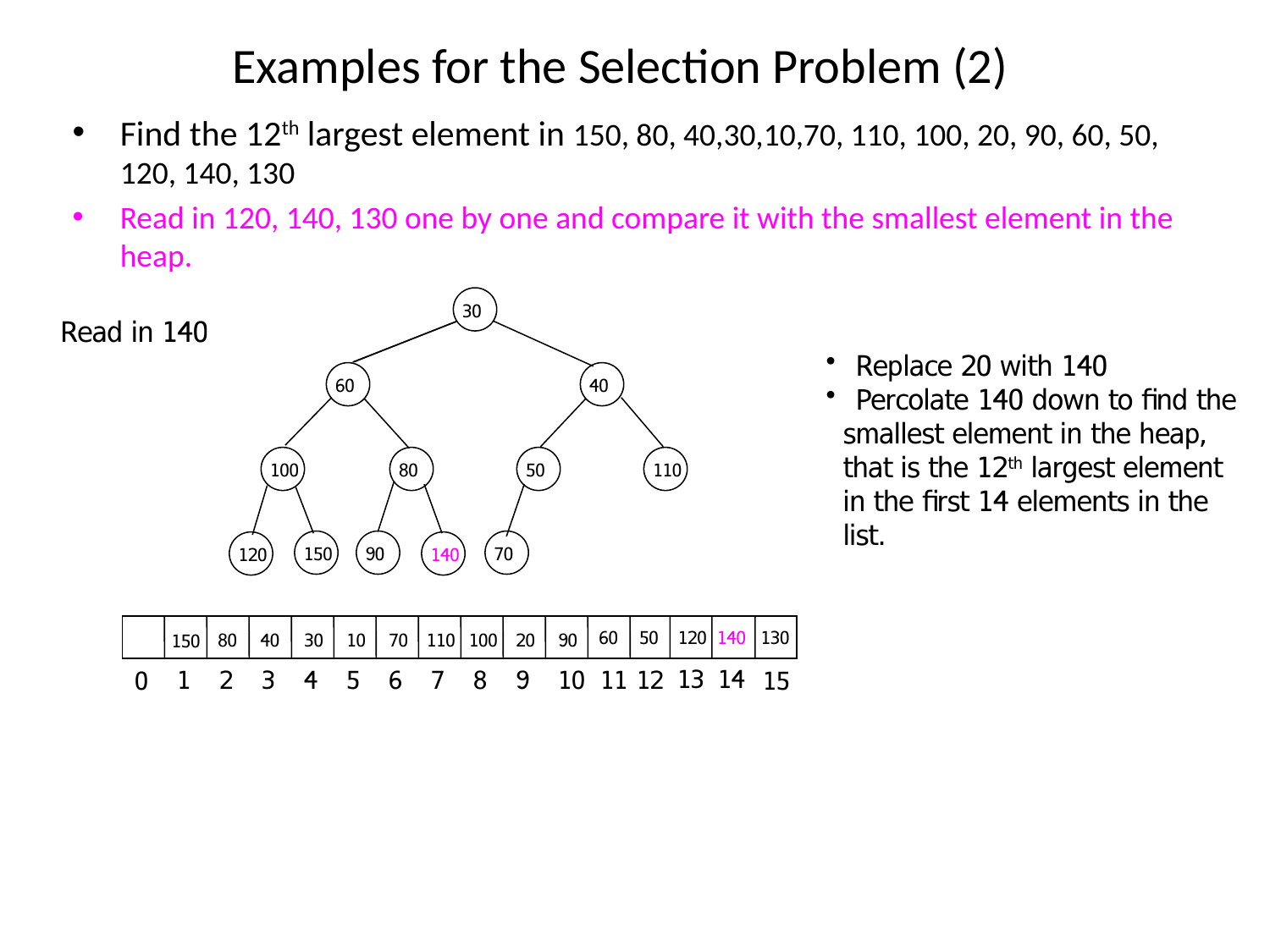

# Examples for the Selection Problem (2)
Find the 12th largest element in 150, 80, 40,30,10,70, 110, 100, 20, 90, 60, 50, 120, 140, 130
Read in 120, 140, 130 one by one and compare it with the smallest element in the heap.

30

60

40

100

140

50

110

150

90

70

120

80

30

60

40

100

80

50

110

150

90

70

120

140

30

140

40

100

60

50

110

150

90

70

120

80

140

30

40

100

60

50

110

150

90

70

120

80

20

30

40

100

60

50

110

150

90

70

120

80

Read in 140
Replace 20 with 140
Percolate 140 down to find the
  smallest element in the heap,
  that is the 12th largest element
  in the first 14 elements in the
  list.

50
120
60
140
130
80
40
30
10
70
110
100
20
90
150
13
14
1
2
3
4
5
6
7
8
9
10
11
12
15
0